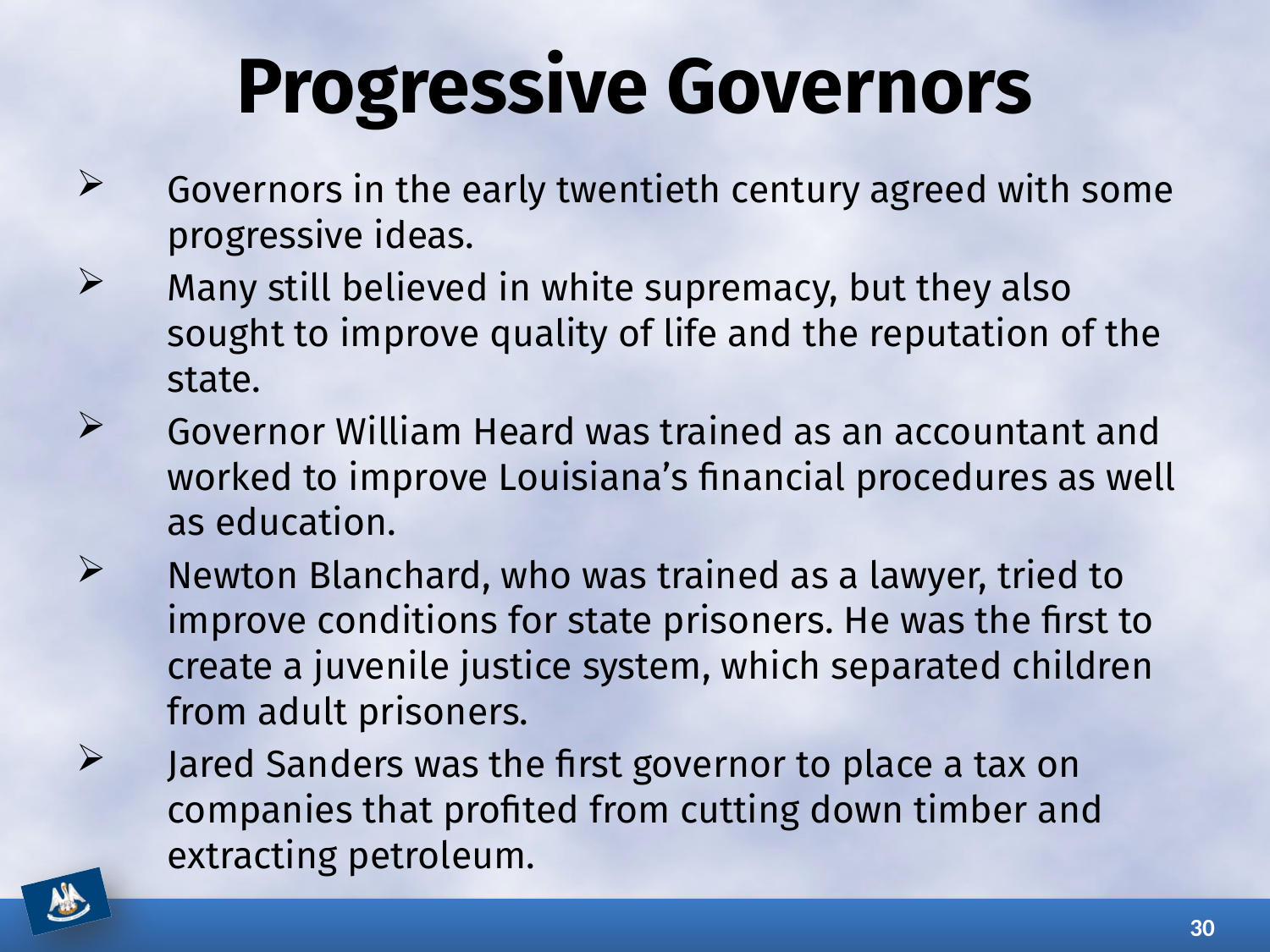

# Progressive Governors
Governors in the early twentieth century agreed with some progressive ideas.
Many still believed in white supremacy, but they also sought to improve quality of life and the reputation of the state.
Governor William Heard was trained as an accountant and worked to improve Louisiana’s financial procedures as well as education.
Newton Blanchard, who was trained as a lawyer, tried to improve conditions for state prisoners. He was the first to create a juvenile justice system, which separated children from adult prisoners.
Jared Sanders was the first governor to place a tax on companies that profited from cutting down timber and extracting petroleum.
30